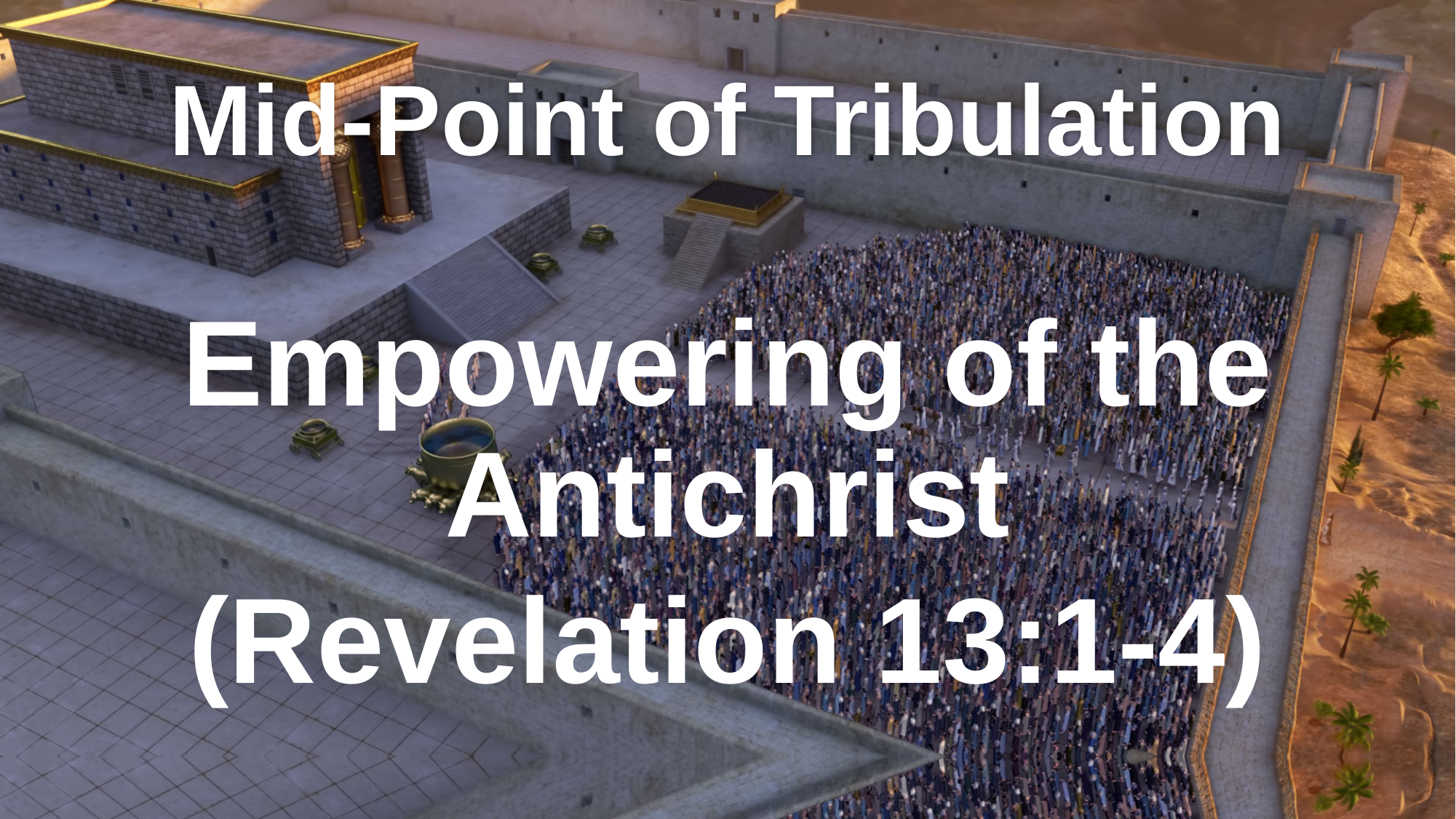

# Mid-Point of Tribulation
Empowering of the Antichrist
(Revelation 13:1-4)